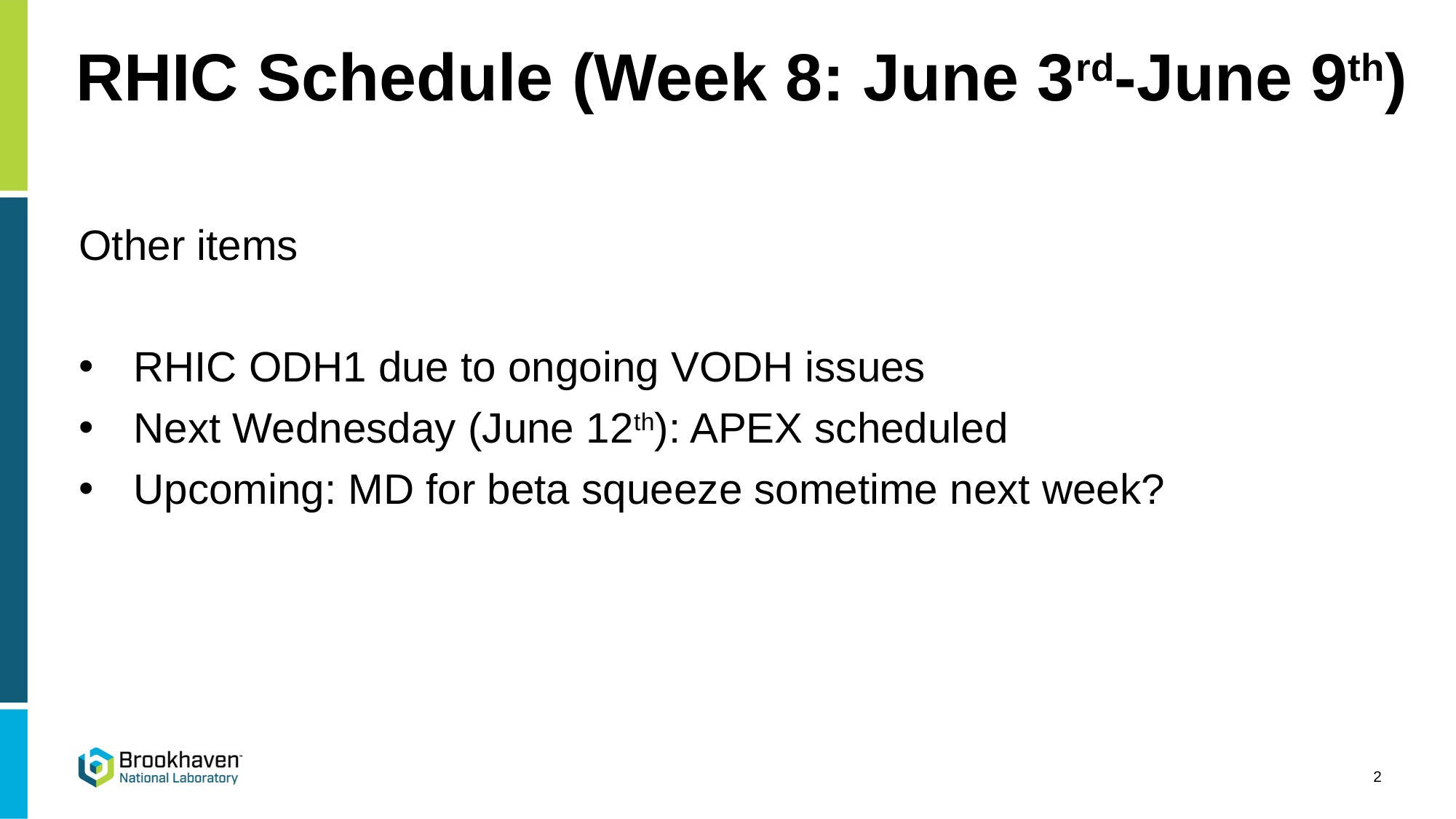

RHIC Schedule (Week 8: June 3rd-June 9th)
Other items

RHIC ODH1 due to ongoing VODH issues
Next Wednesday (June 12th): APEX scheduled
Upcoming: MD for beta squeeze sometime next week?
2